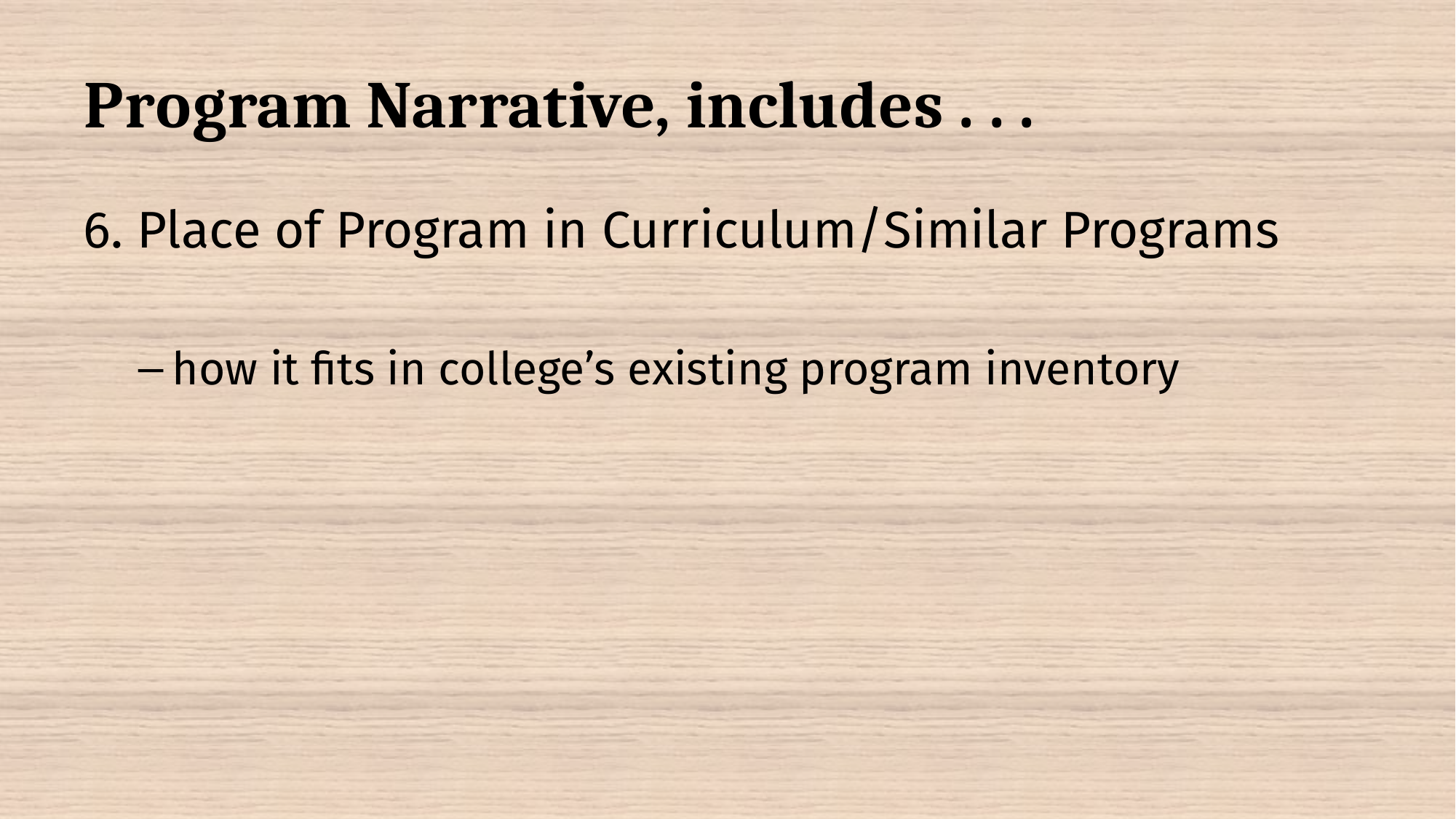

# Program Narrative, includes . . .
6. Place of Program in Curriculum/Similar Programs

how it fits in college’s existing program inventory